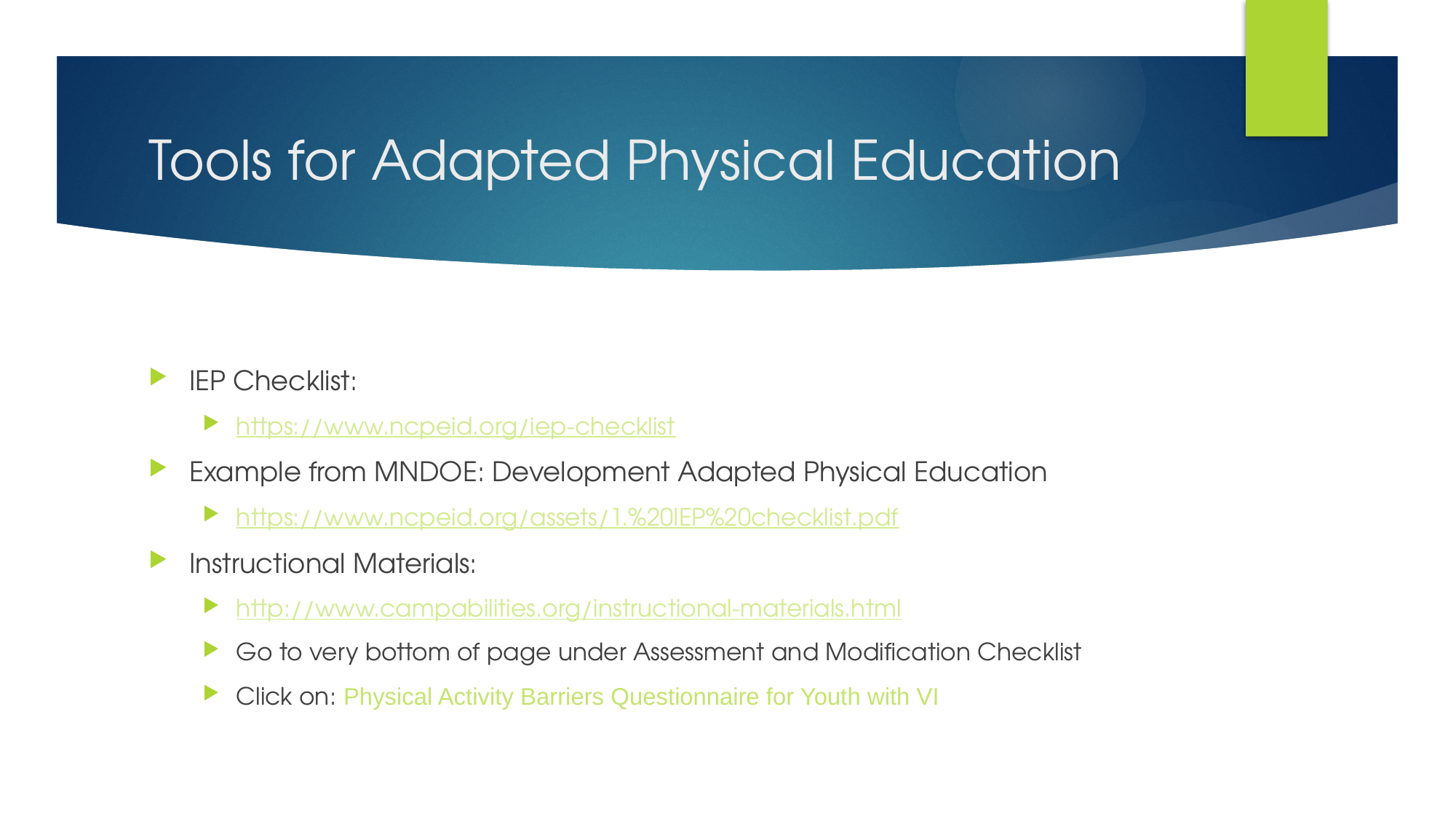

# Tools for Adapted Physical Education

IEP Checklist:
https://www.ncpeid.org/iep-checklist
Example from MNDOE: Development Adapted Physical Education
https://www.ncpeid.org/assets/1.%20IEP%20checklist.pdf
Instructional Materials:
http://www.campabilities.org/instructional-materials.html
Go to very bottom of page under Assessment and Modification Checklist
Click on: Physical Activity Barriers Questionnaire for Youth with VI